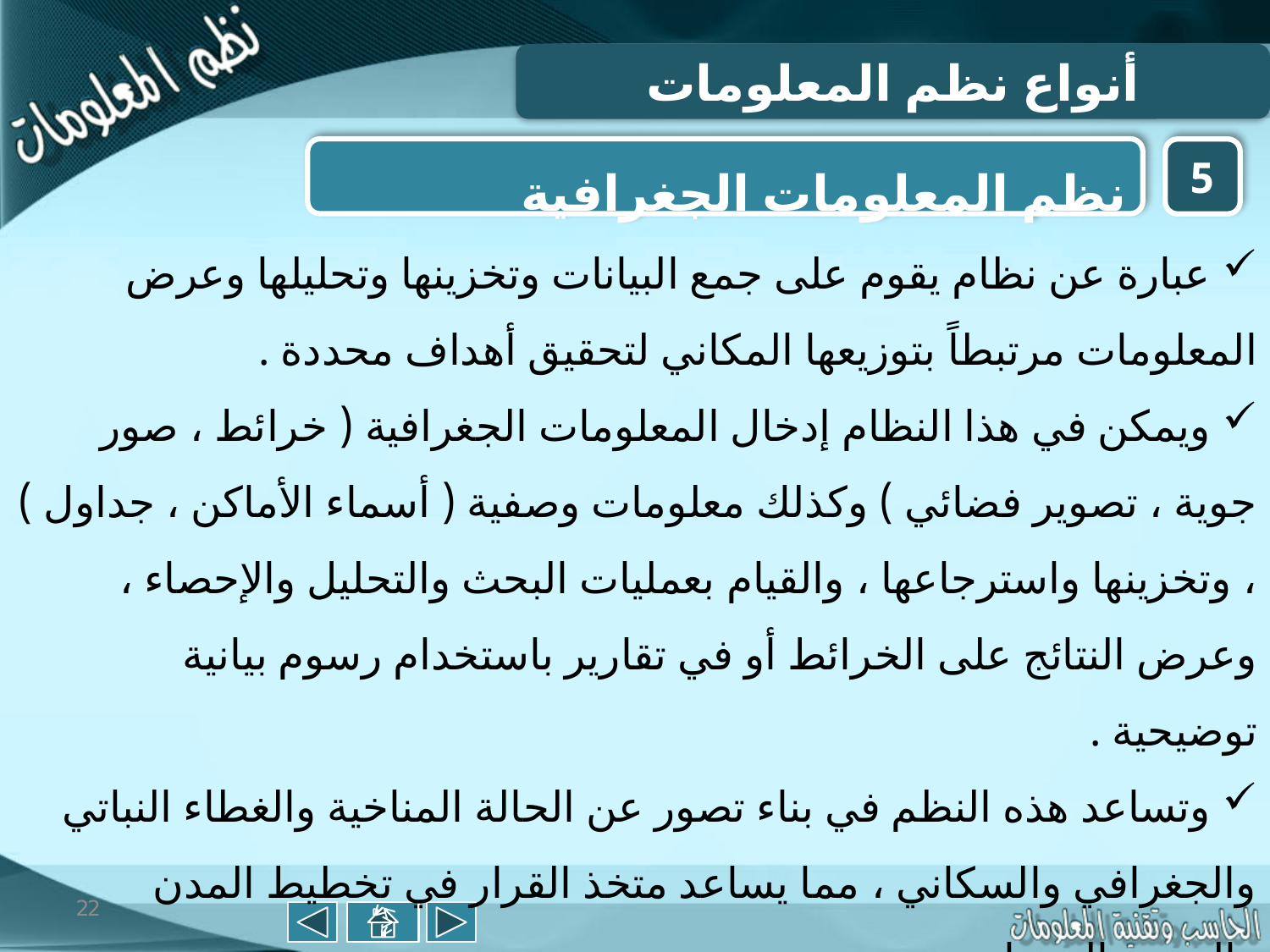

أنواع نظم المعلومات
نظم المعلومات الجغرافية
5
 عبارة عن نظام يقوم على جمع البيانات وتخزينها وتحليلها وعرض المعلومات مرتبطاً بتوزيعها المكاني لتحقيق أهداف محددة .
 ويمكن في هذا النظام إدخال المعلومات الجغرافية ( خرائط ، صور جوية ، تصوير فضائي ) وكذلك معلومات وصفية ( أسماء الأماكن ، جداول ) ، وتخزينها واسترجاعها ، والقيام بعمليات البحث والتحليل والإحصاء ، وعرض النتائج على الخرائط أو في تقارير باستخدام رسوم بيانية توضيحية .
 وتساعد هذه النظم في بناء تصور عن الحالة المناخية والغطاء النباتي والجغرافي والسكاني ، مما يساعد متخذ القرار في تخطيط المدن والتوسع العمراني .

22